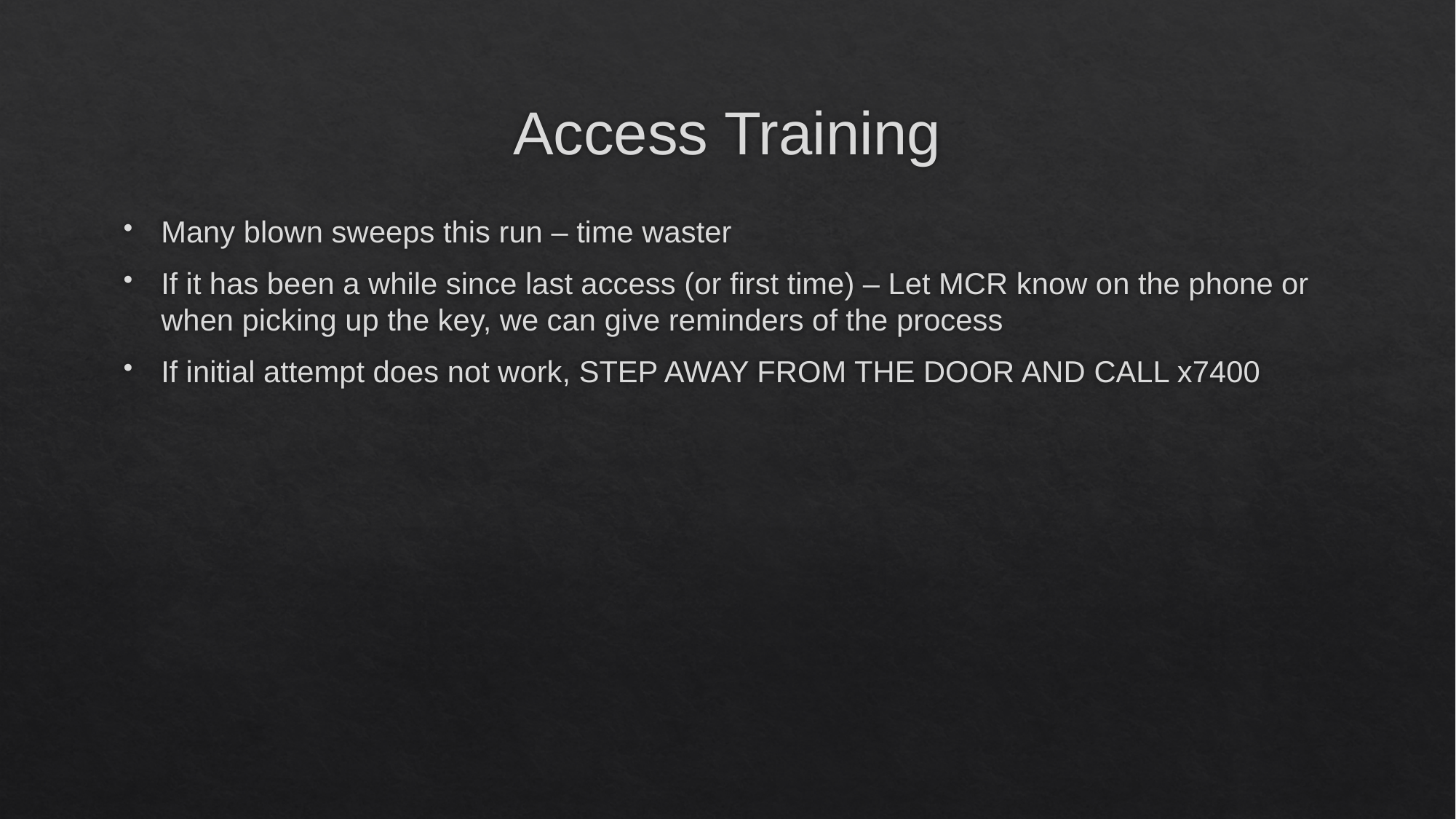

# Access Training
Many blown sweeps this run – time waster
If it has been a while since last access (or first time) – Let MCR know on the phone or when picking up the key, we can give reminders of the process
If initial attempt does not work, STEP AWAY FROM THE DOOR AND CALL x7400